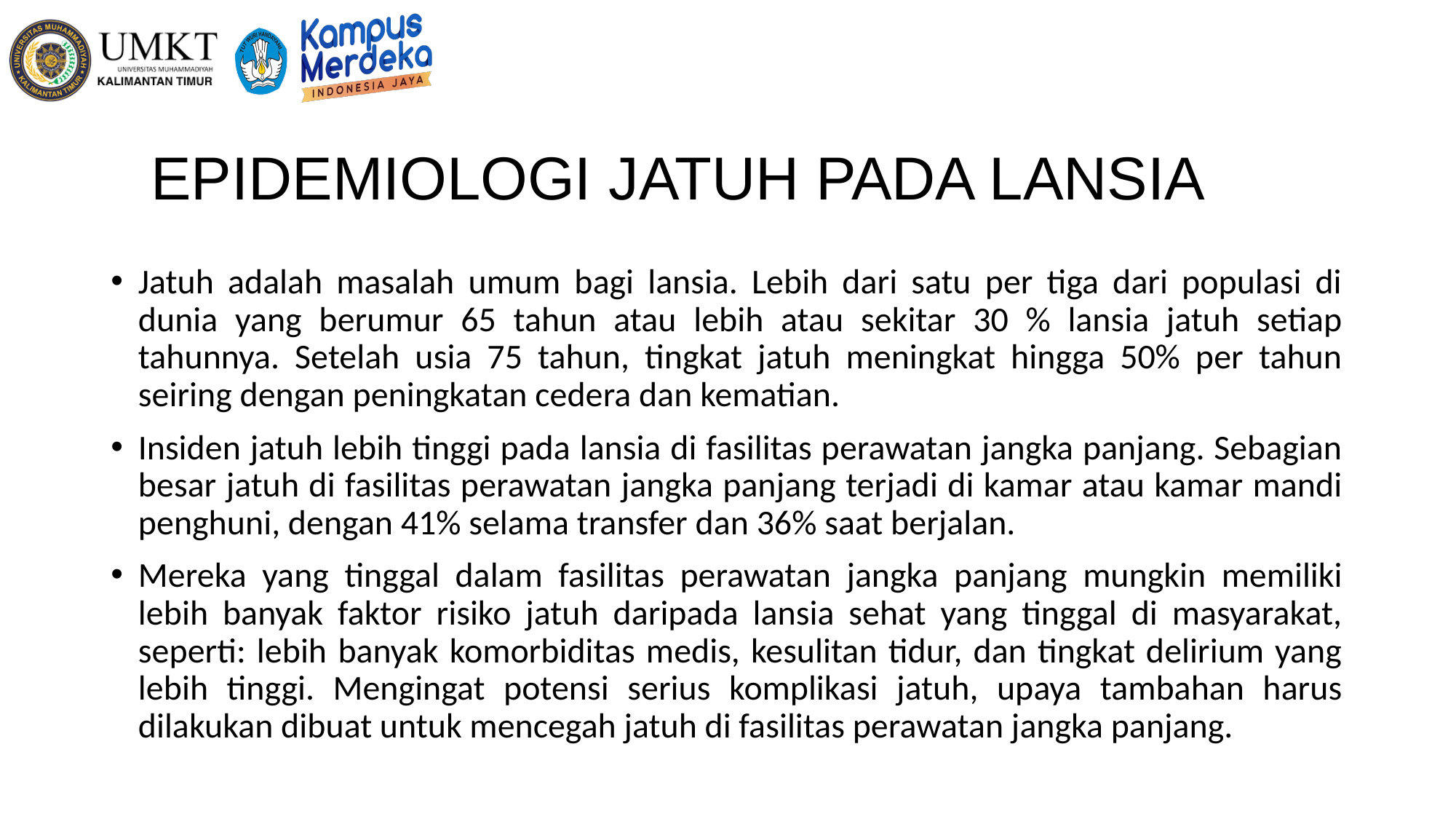

# EPIDEMIOLOGI JATUH PADA LANSIA
Jatuh adalah masalah umum bagi lansia. Lebih dari satu per tiga dari populasi di dunia yang berumur 65 tahun atau lebih atau sekitar 30 % lansia jatuh setiap tahunnya. Setelah usia 75 tahun, tingkat jatuh meningkat hingga 50% per tahun seiring dengan peningkatan cedera dan kematian.
Insiden jatuh lebih tinggi pada lansia di fasilitas perawatan jangka panjang. Sebagian besar jatuh di fasilitas perawatan jangka panjang terjadi di kamar atau kamar mandi penghuni, dengan 41% selama transfer dan 36% saat berjalan.
Mereka yang tinggal dalam fasilitas perawatan jangka panjang mungkin memiliki lebih banyak faktor risiko jatuh daripada lansia sehat yang tinggal di masyarakat, seperti: lebih banyak komorbiditas medis, kesulitan tidur, dan tingkat delirium yang lebih tinggi. Mengingat potensi serius komplikasi jatuh, upaya tambahan harus dilakukan dibuat untuk mencegah jatuh di fasilitas perawatan jangka panjang.